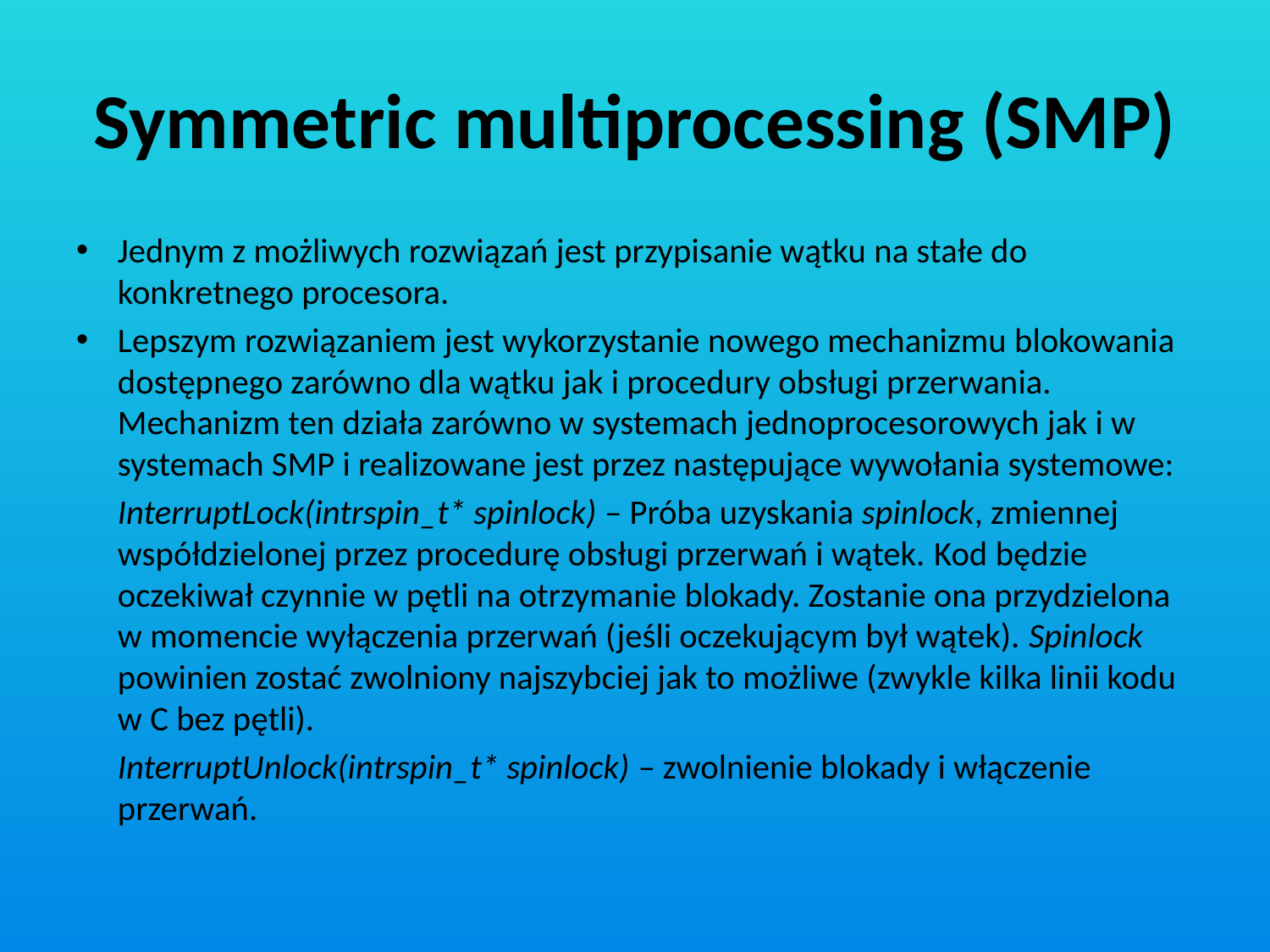

# Symmetric multiprocessing (SMP)
Jednym z możliwych rozwiązań jest przypisanie wątku na stałe do konkretnego procesora.
Lepszym rozwiązaniem jest wykorzystanie nowego mechanizmu blokowania dostępnego zarówno dla wątku jak i procedury obsługi przerwania. Mechanizm ten działa zarówno w systemach jednoprocesorowych jak i w systemach SMP i realizowane jest przez następujące wywołania systemowe:
	InterruptLock(intrspin_t* spinlock) – Próba uzyskania spinlock, zmiennej współdzielonej przez procedurę obsługi przerwań i wątek. Kod będzie oczekiwał czynnie w pętli na otrzymanie blokady. Zostanie ona przydzielona w momencie wyłączenia przerwań (jeśli oczekującym był wątek). Spinlock powinien zostać zwolniony najszybciej jak to możliwe (zwykle kilka linii kodu w C bez pętli).
	InterruptUnlock(intrspin_t* spinlock) – zwolnienie blokady i włączenie przerwań.